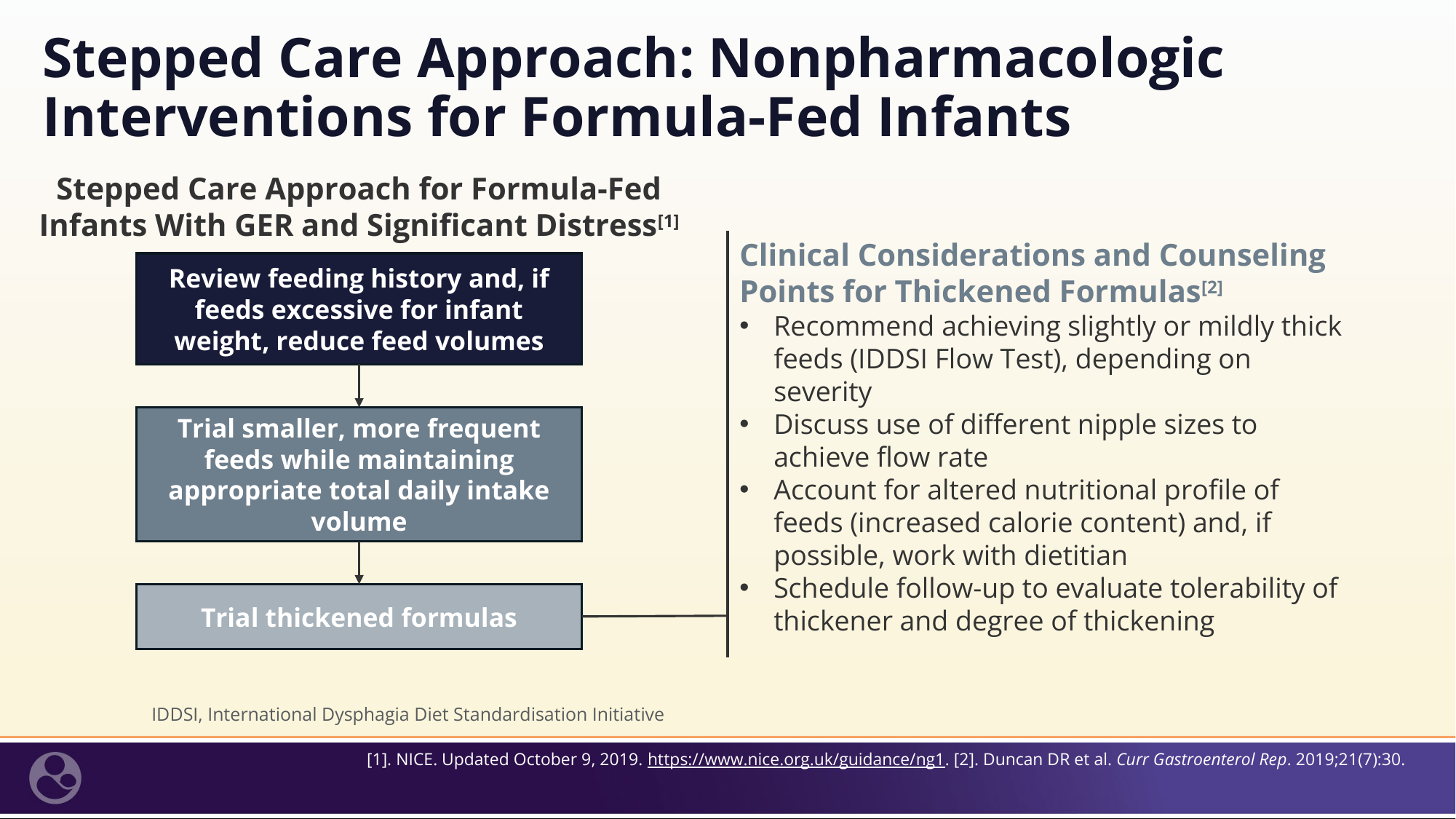

# Stepped Care Approach: Nonpharmacologic Interventions for Formula-Fed Infants
Stepped Care Approach for Formula-Fed Infants With GER and Significant Distress[1]
Clinical Considerations and Counseling Points for Thickened Formulas[2]
Recommend achieving slightly or mildly thick feeds (IDDSI Flow Test), depending on severity
Discuss use of different nipple sizes to achieve flow rate
Account for altered nutritional profile of feeds (increased calorie content) and, if possible, work with dietitian
Schedule follow-up to evaluate tolerability of thickener and degree of thickening
Review feeding history and, if feeds excessive for infant weight, reduce feed volumes
Trial smaller, more frequent feeds while maintaining appropriate total daily intake volume
Trial thickened formulas
	IDDSI, International Dysphagia Diet Standardisation Initiative
[1]. NICE. Updated October 9, 2019. https://www.nice.org.uk/guidance/ng1. [2]. Duncan DR et al. Curr Gastroenterol Rep. 2019;21(7):30.